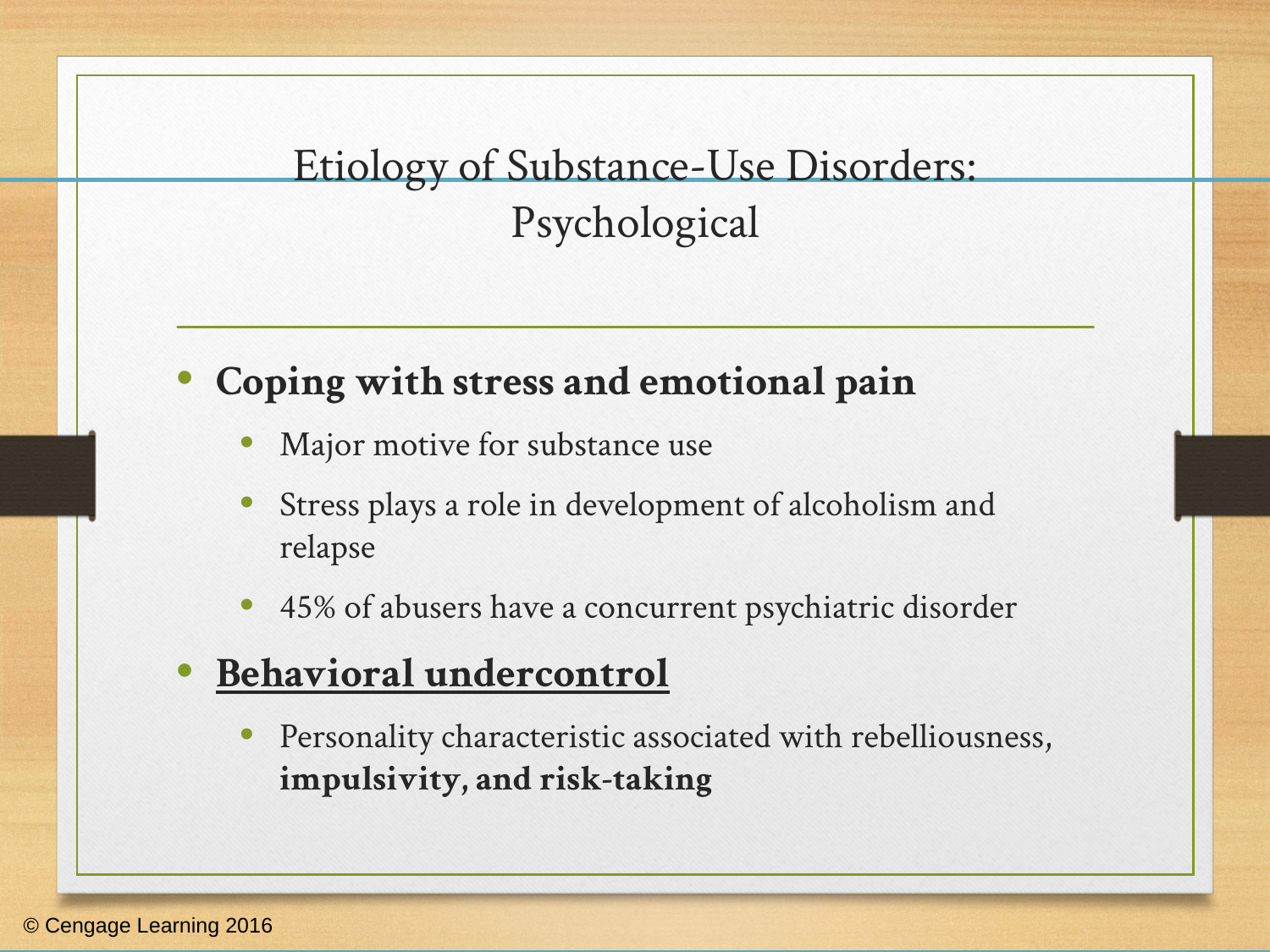

# Etiology of Substance-Use Disorders: Psychological
Coping with stress and emotional pain
Major motive for substance use
Stress plays a role in development of alcoholism and relapse
45% of abusers have a concurrent psychiatric disorder
Behavioral undercontrol
Personality characteristic associated with rebelliousness, impulsivity, and risk-taking